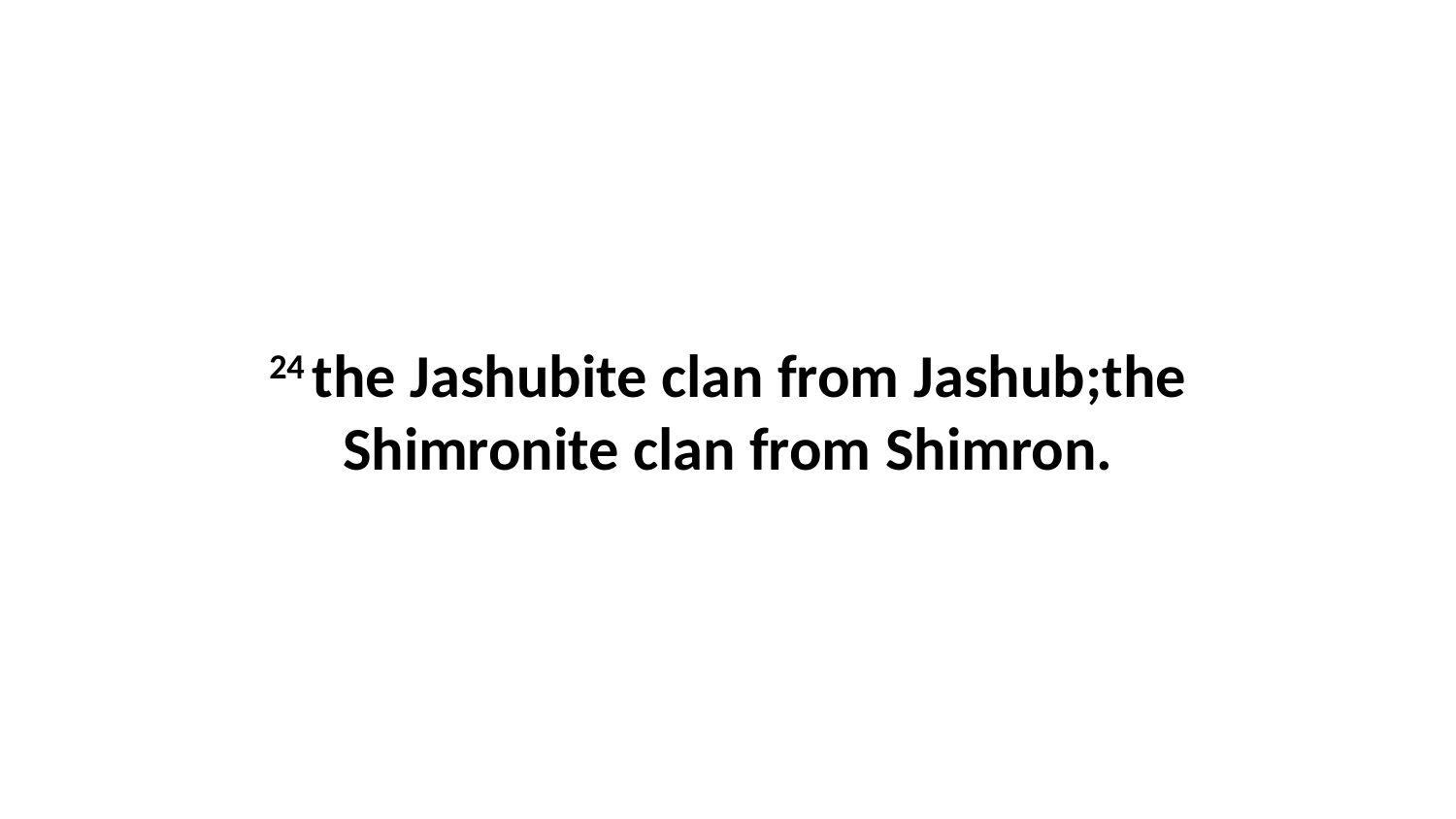

24 the Jashubite clan from Jashub;the Shimronite clan from Shimron.